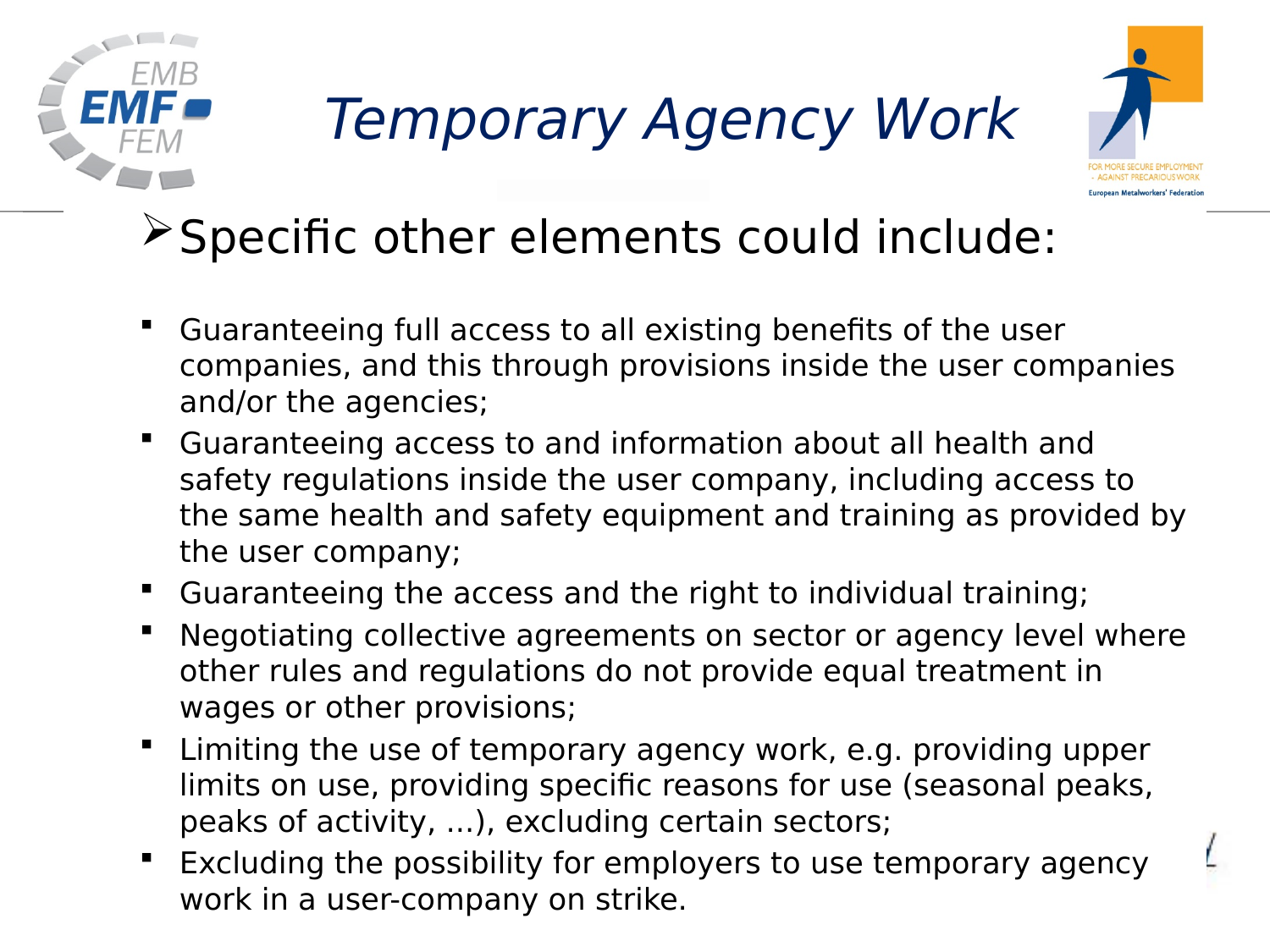

# Temporary Agency Work
Specific other elements could include:

Guaranteeing full access to all existing benefits of the user companies, and this through provisions inside the user companies and/or the agencies;
Guaranteeing access to and information about all health and safety regulations inside the user company, including access to the same health and safety equipment and training as provided by the user company;
Guaranteeing the access and the right to individual training;
Negotiating collective agreements on sector or agency level where other rules and regulations do not provide equal treatment in wages or other provisions;
Limiting the use of temporary agency work, e.g. providing upper limits on use, providing specific reasons for use (seasonal peaks, peaks of activity, ...), excluding certain sectors;
Excluding the possibility for employers to use temporary agency work in a user-company on strike.